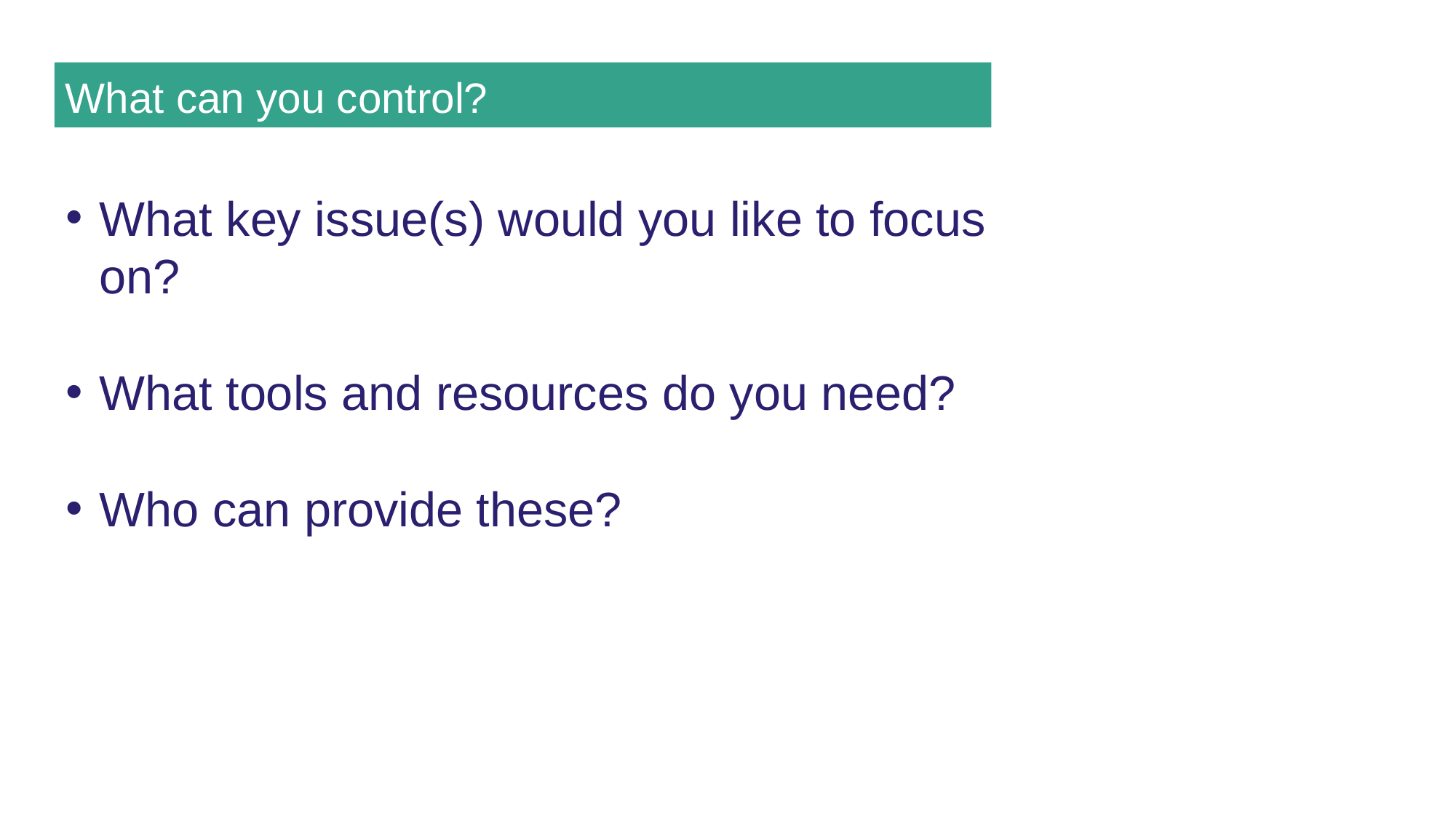

What can you control?
What key issue(s) would you like to focus on?

What tools and resources do you need?

Who can provide these?